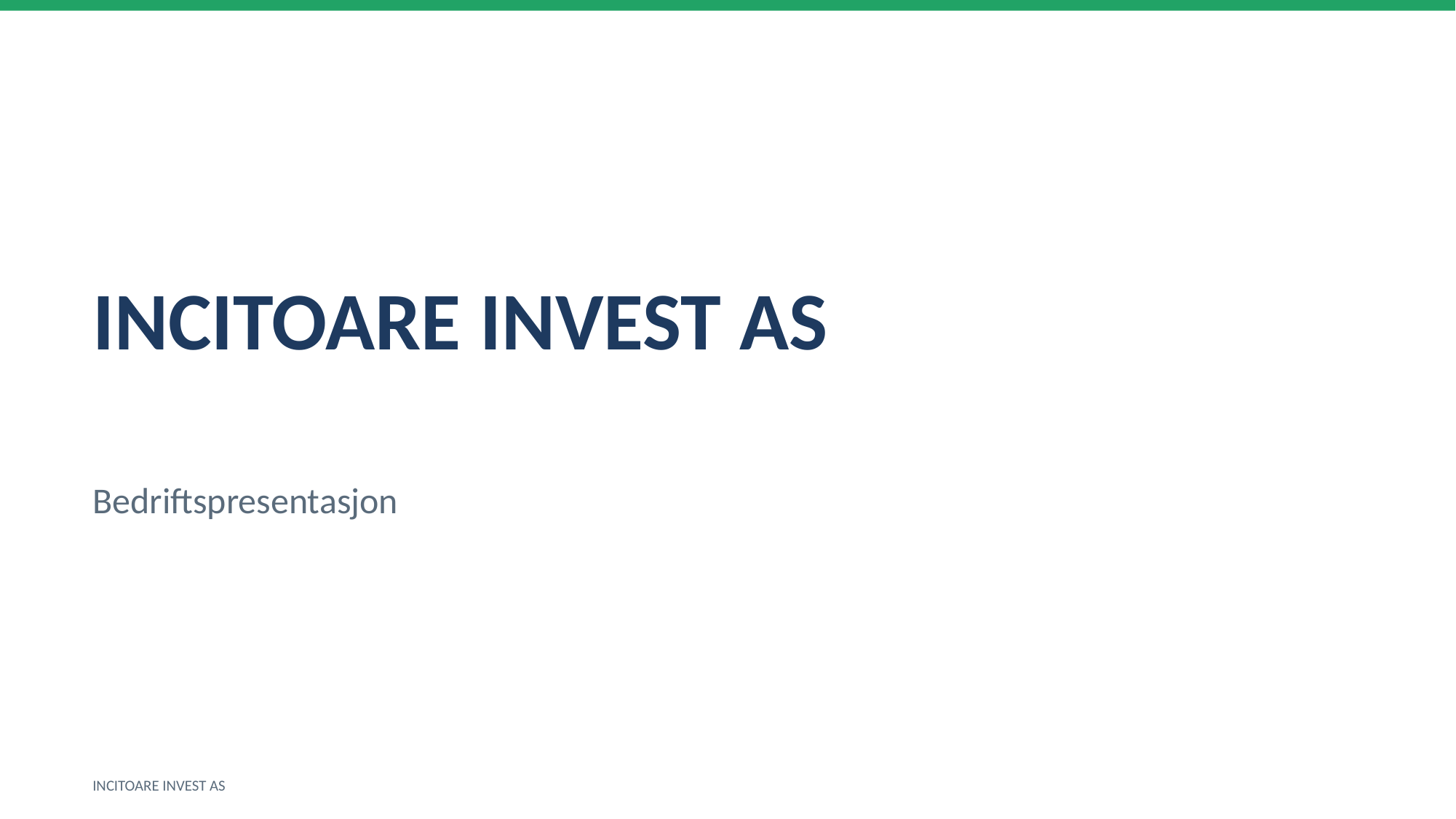

INCITOARE INVEST AS
Bedriftspresentasjon
INCITOARE INVEST AS